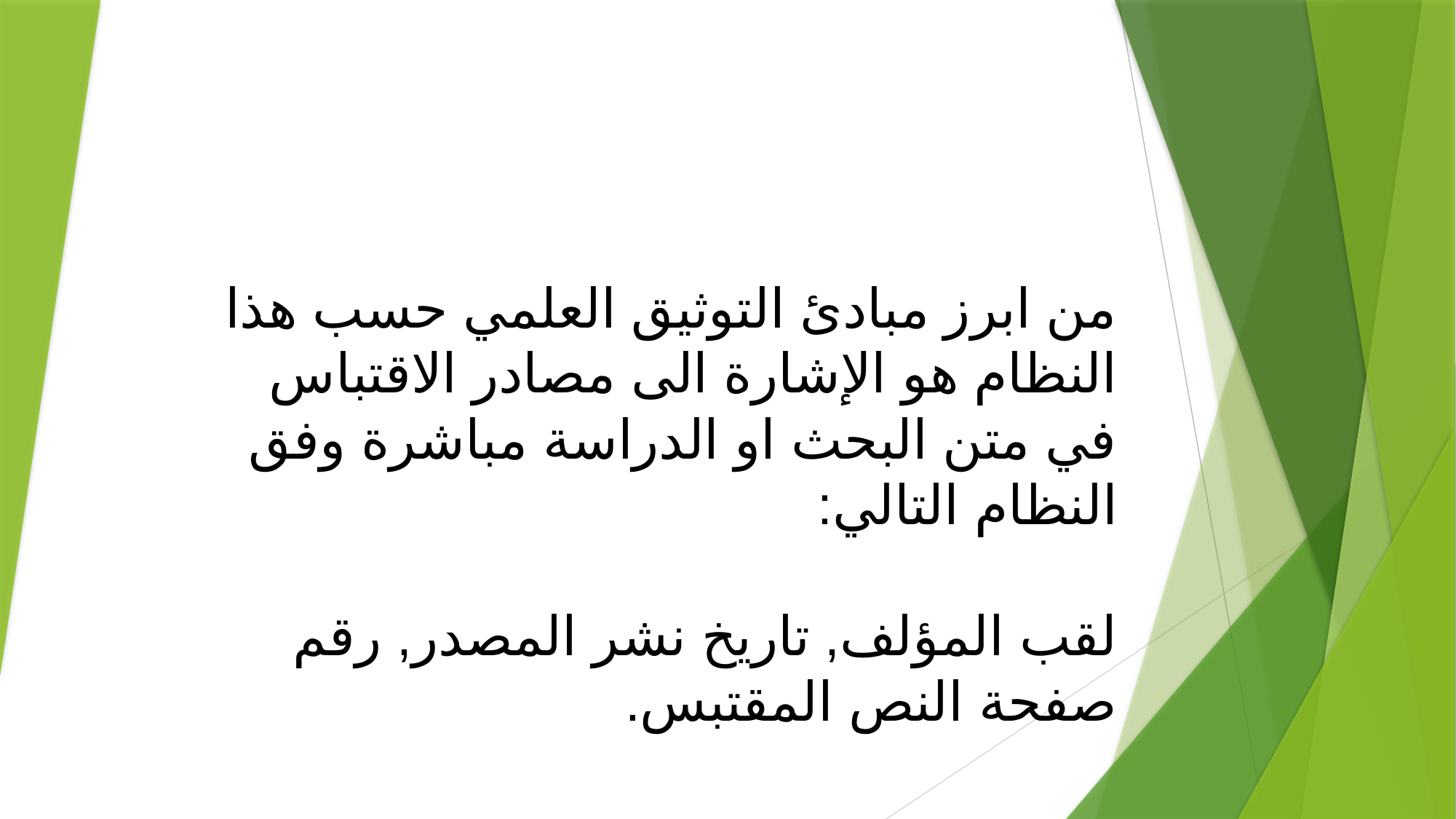

من ابرز مبادئ التوثيق العلمي حسب هذا النظام هو الإشارة الى مصادر الاقتباس في متن البحث او الدراسة مباشرة وفق النظام التالي:

لقب المؤلف, تاريخ نشر المصدر, رقم صفحة النص المقتبس.